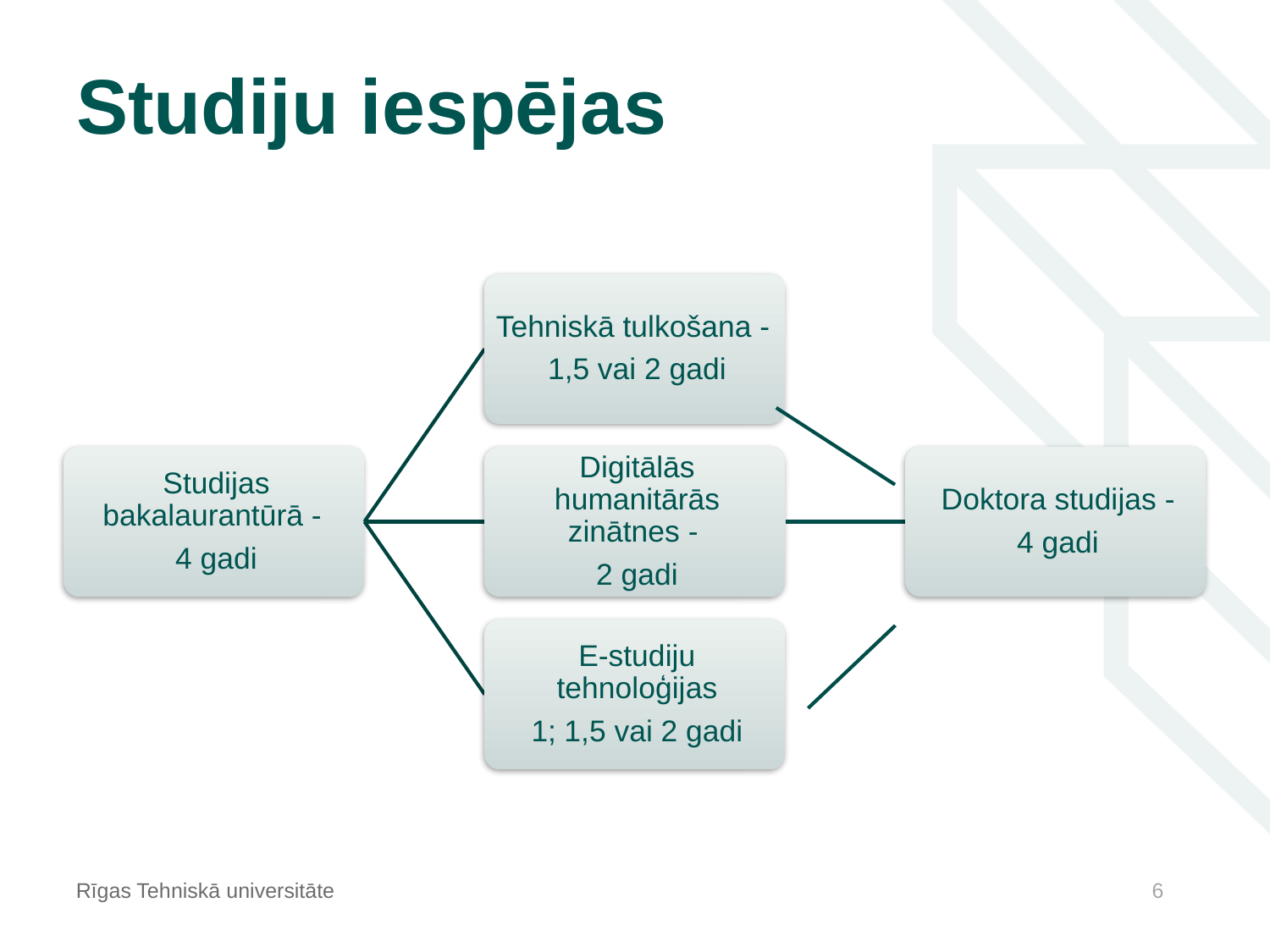

# Studiju iespējas
Studijas bakalaurantūrā -
4 gadi

Tehniskā tulkošana -
1,5 vai 2 gadi

Digitālās humanitārās zinātnes -
2 gadi

Doktora studijas -
4 gadi

E-studiju tehnoloģijas
1; 1,5 vai 2 gadi

Rīgas Tehniskā universitāte